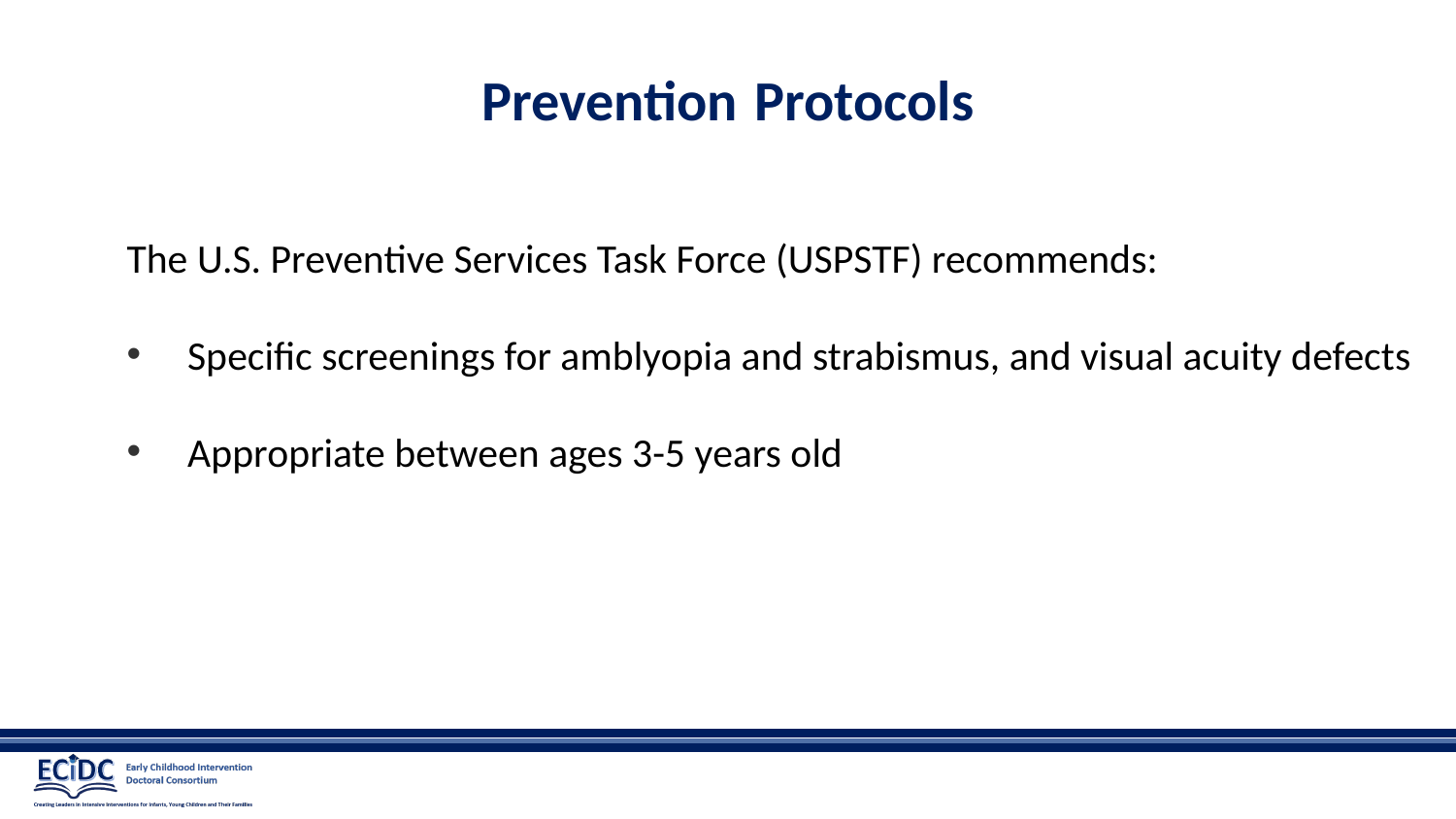

# Prevention Protocols
The U.S. Preventive Services Task Force (USPSTF) recommends:

Specific screenings for amblyopia and strabismus, and visual acuity defects

Appropriate between ages 3-5 years old